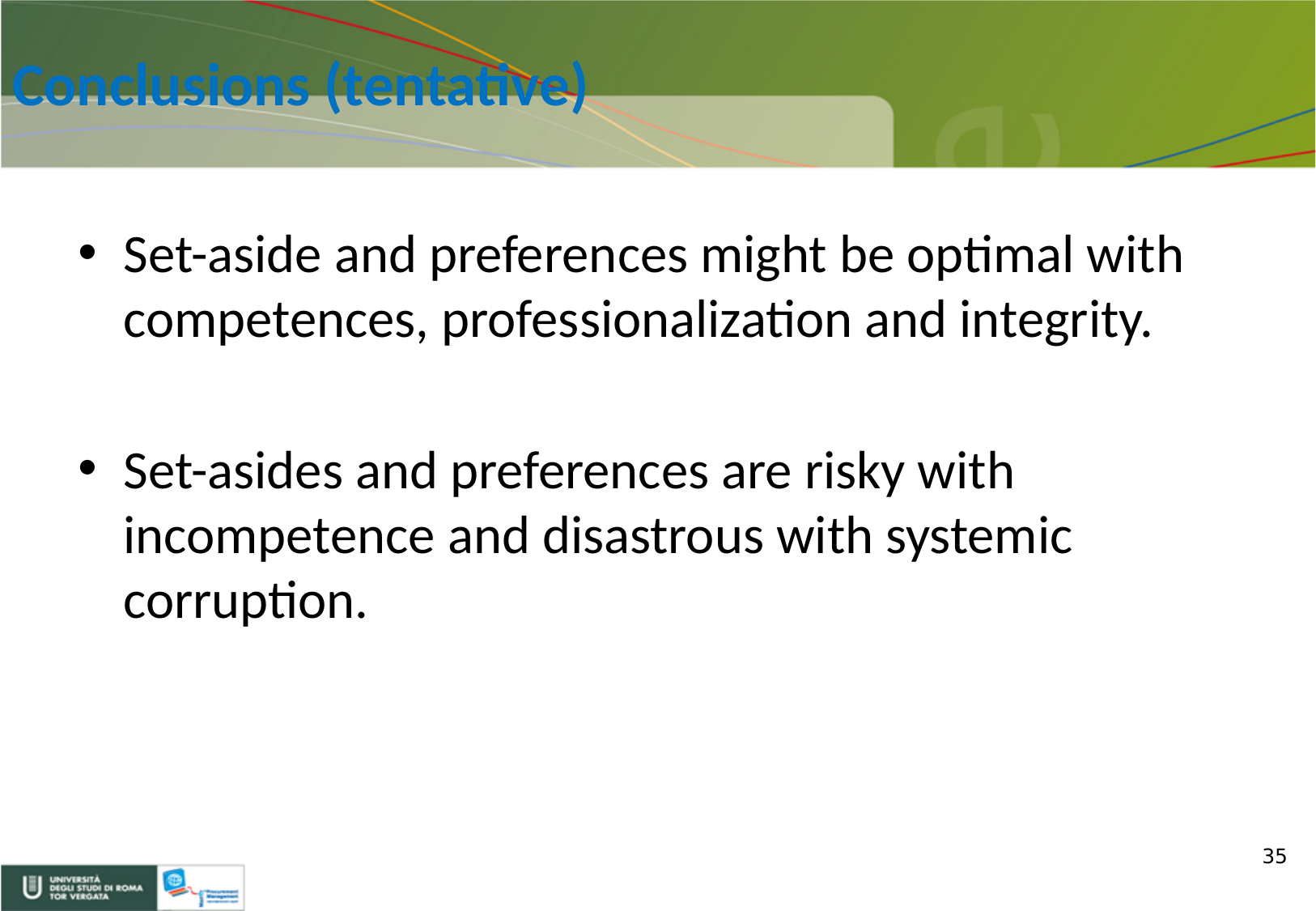

# Conclusions (tentative)
Set-aside and preferences might be optimal with competences, professionalization and integrity.

Set-asides and preferences are risky with incompetence and disastrous with systemic corruption.